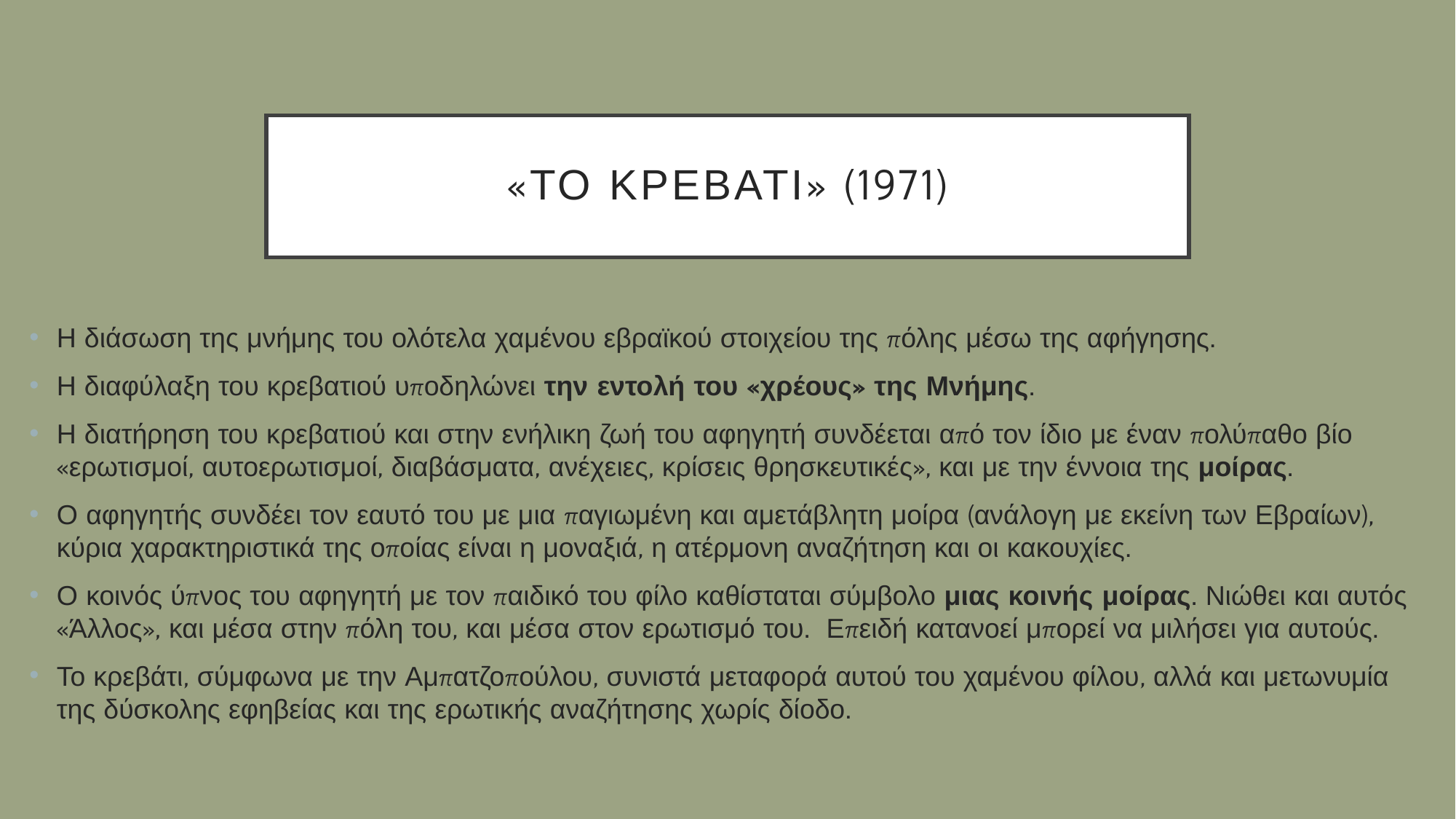

# «Το κρεβατι» (1971)
Η διάσωση της μνήμης του ολότελα χαμένου εβραϊκού στοιχείου της πόλης μέσω της αφήγησης.
Η διαφύλαξη του κρεβατιού υποδηλώνει την εντολή του «χρέους» της Μνήμης.
Η διατήρηση του κρεβατιού και στην ενήλικη ζωή του αφηγητή συνδέεται από τον ίδιο με έναν πολύπαθο βίο «ερωτισμοί, αυτοερωτισμοί, διαβάσματα, ανέχειες, κρίσεις θρησκευτικές», και με την έννοια της μοίρας.
Ο αφηγητής συνδέει τον εαυτό του με μια παγιωμένη και αμετάβλητη μοίρα (ανάλογη με εκείνη των Εβραίων), κύρια χαρακτηριστικά της οποίας είναι η μοναξιά, η ατέρμονη αναζήτηση και οι κακουχίες.
Ο κοινός ύπνος του αφηγητή με τον παιδικό του φίλο καθίσταται σύμβολο μιας κοινής μοίρας. Νιώθει και αυτός «Άλλος», και μέσα στην πόλη του, και μέσα στον ερωτισμό του.  Επειδή κατανοεί μπορεί να μιλήσει για αυτούς.
Το κρεβάτι, σύμφωνα με την Αμπατζοπούλου, συνιστά μεταφορά αυτού του χαμένου φίλου, αλλά και μετωνυμία της δύσκολης εφηβείας και της ερωτικής αναζήτησης χωρίς δίοδο.